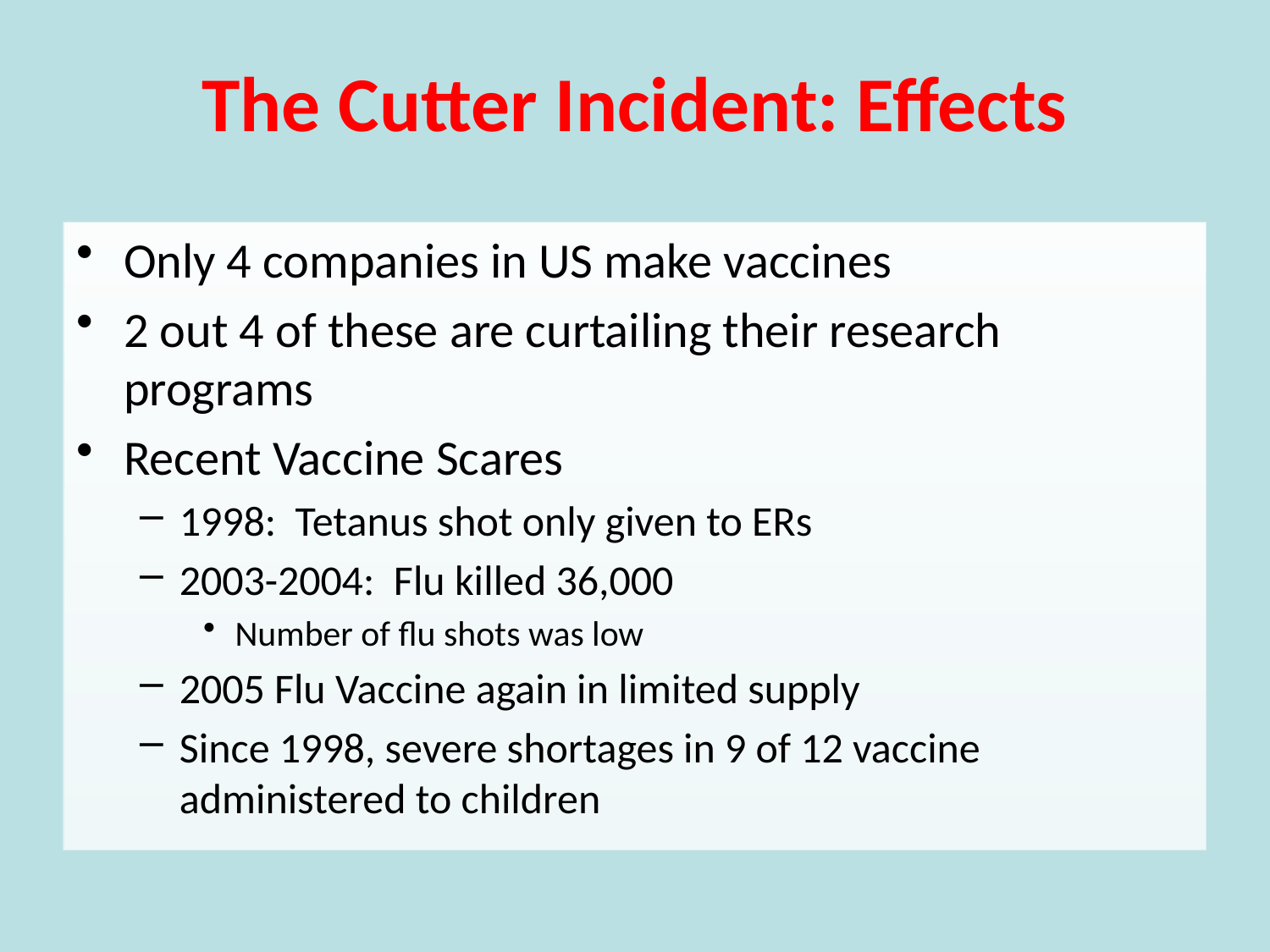

# The Cutter Incident: Effects
Only 4 companies in US make vaccines
2 out 4 of these are curtailing their research programs
Recent Vaccine Scares
1998:  Tetanus shot only given to ERs
2003-2004:  Flu killed 36,000
Number of flu shots was low
2005 Flu Vaccine again in limited supply
Since 1998, severe shortages in 9 of 12 vaccine administered to children